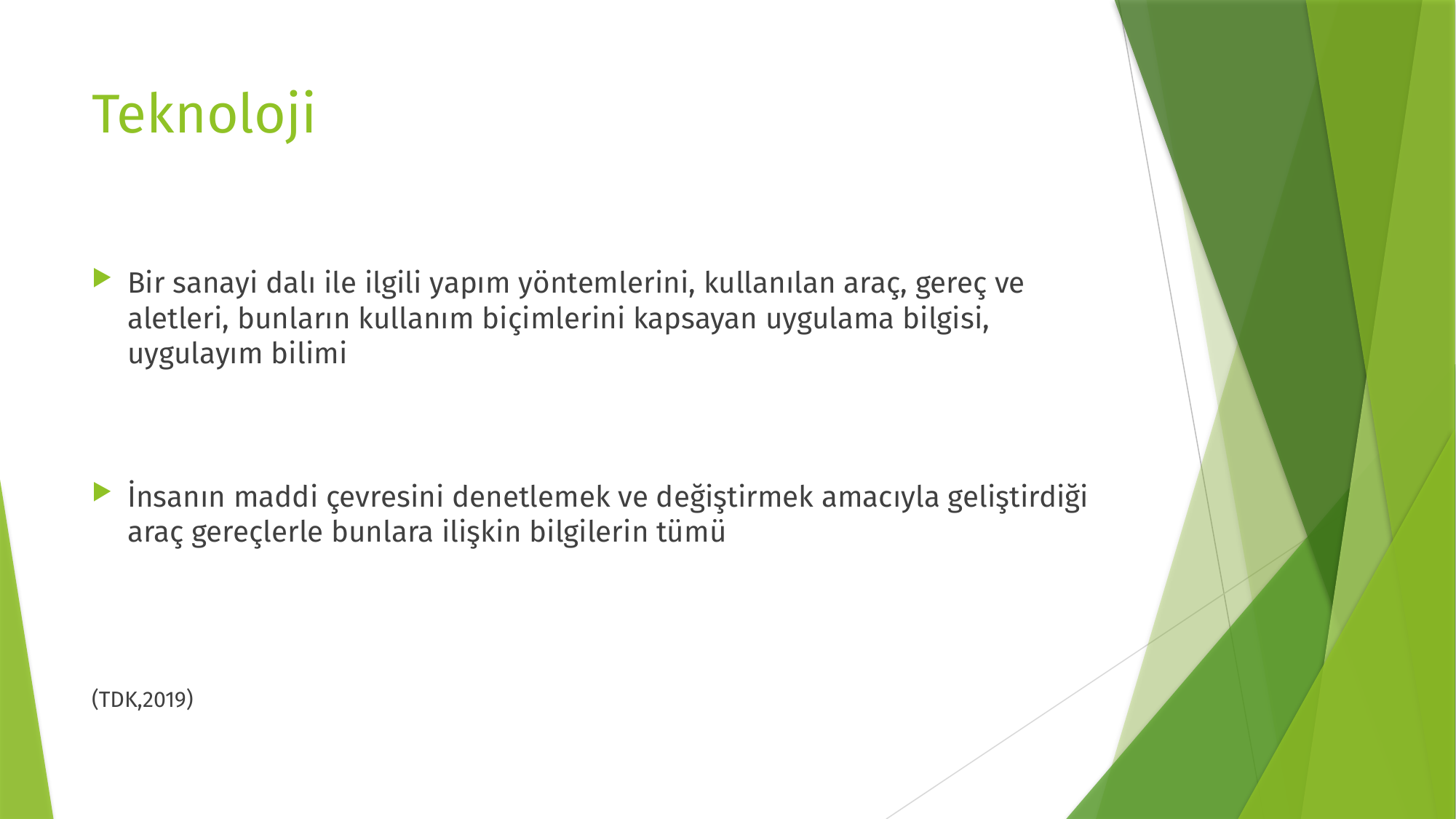

# Teknoloji
Bir sanayi dalı ile ilgili yapım yöntemlerini, kullanılan araç, gereç ve aletleri, bunların kullanım biçimlerini kapsayan uygulama bilgisi, uygulayım bilimi

İnsanın maddi çevresini denetlemek ve değiştirmek amacıyla geliştirdiği araç gereçlerle bunlara ilişkin bilgilerin tümü

(TDK,2019)